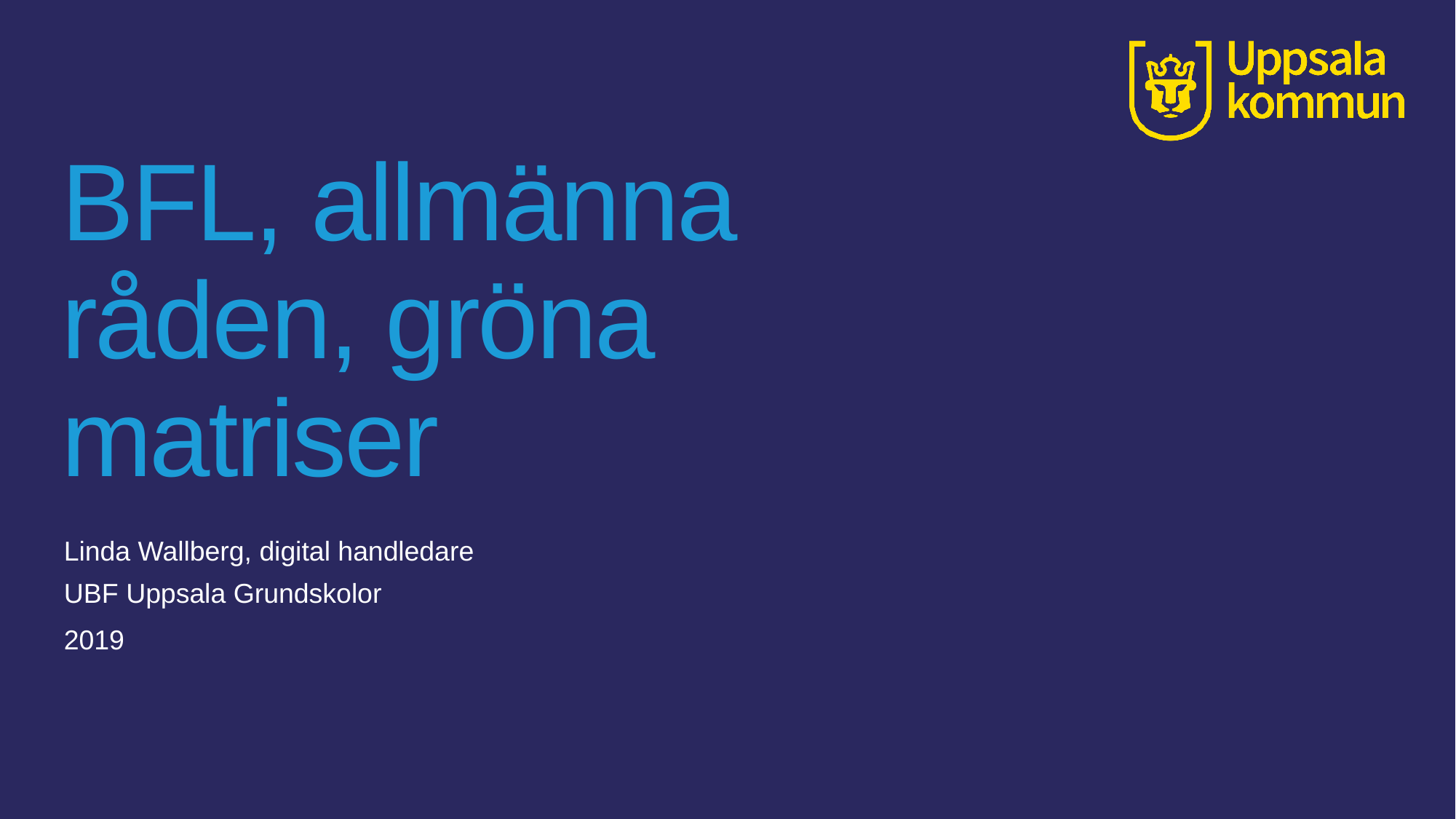

# BFL, allmänna råden, gröna matriser
Linda Wallberg, digital handledare
UBF Uppsala Grundskolor
2019